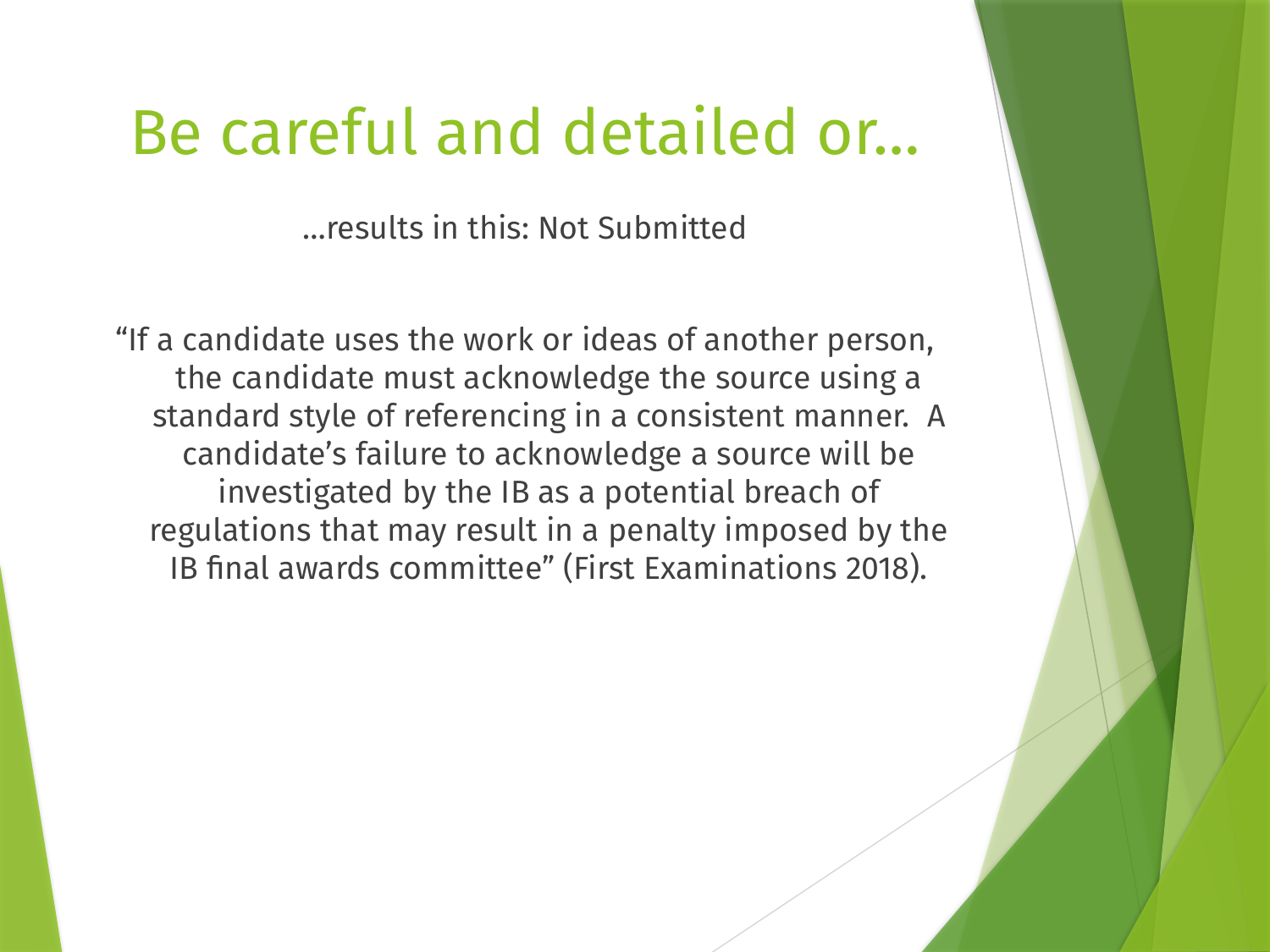

# Be careful and detailed or…
…results in this: Not Submitted

“If a candidate uses the work or ideas of another person, the candidate must acknowledge the source using a standard style of referencing in a consistent manner.  A candidate’s failure to acknowledge a source will be investigated by the IB as a potential breach of regulations that may result in a penalty imposed by the IB final awards committee” (First Examinations 2018).